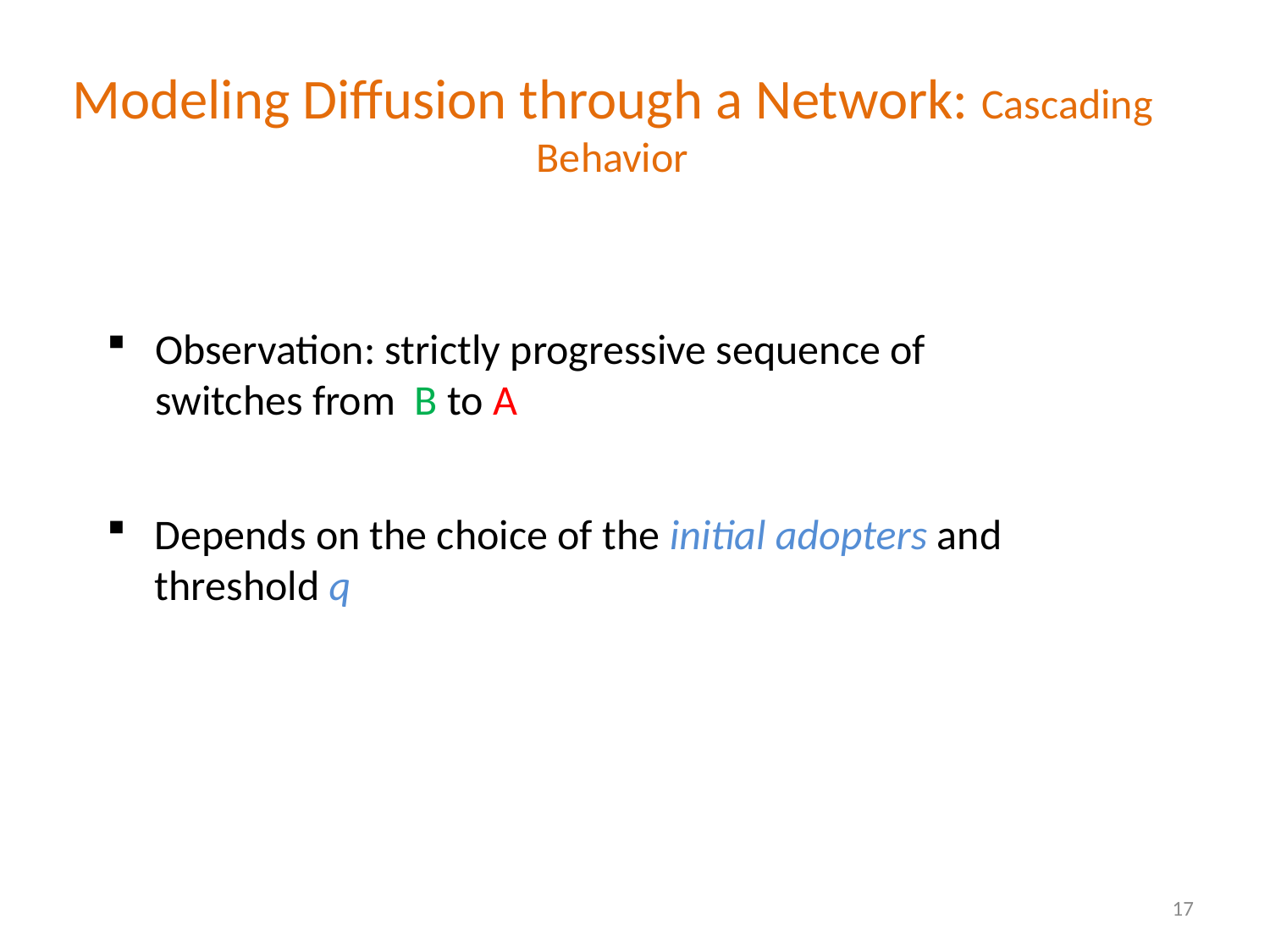

Modeling Diffusion through a Network: Cascading Behavior
Observation: strictly progressive sequence of switches from  B to A
Depends on the choice of the initial adopters and threshold q
17